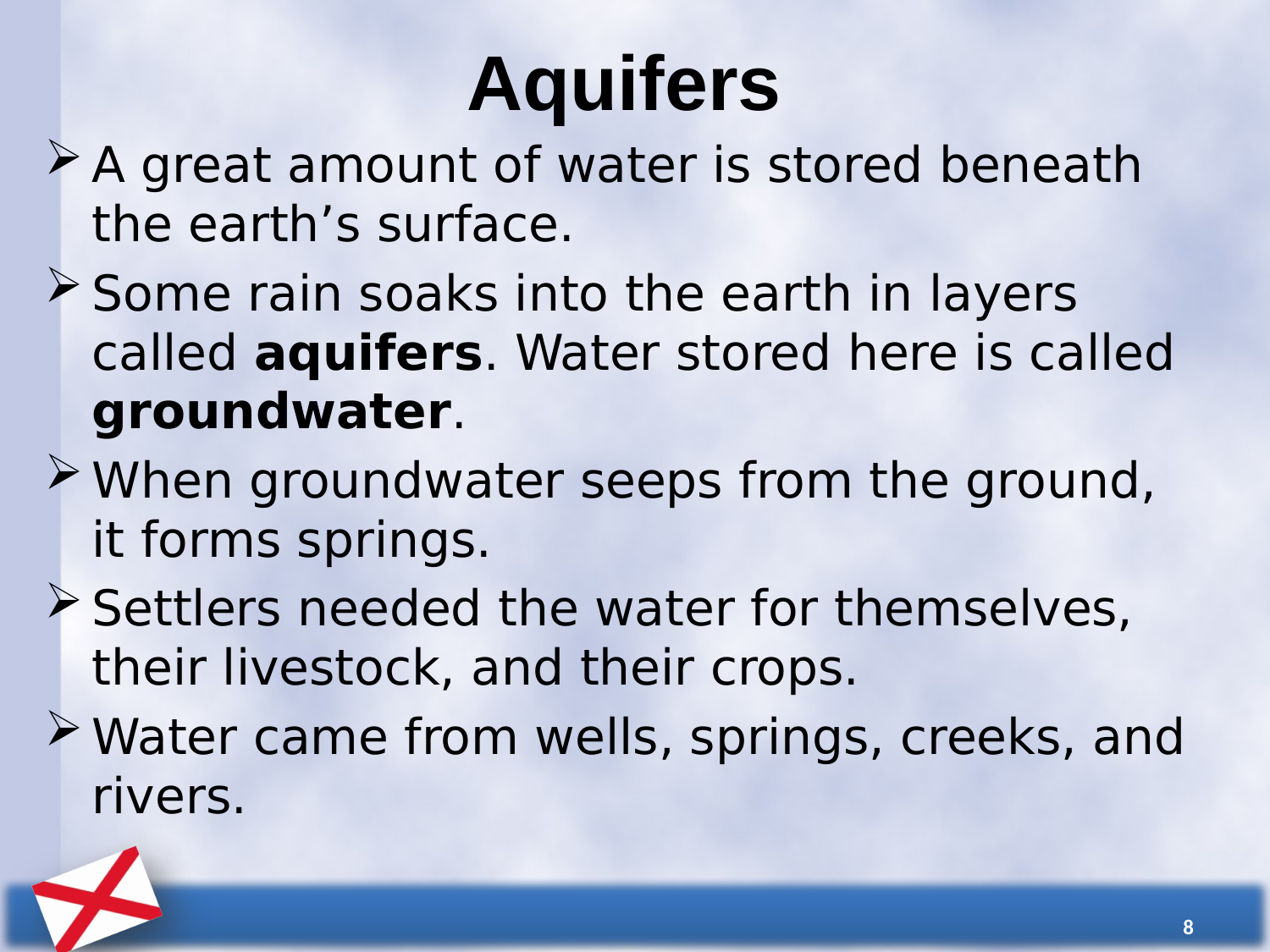

# Aquifers
A great amount of water is stored beneath the earth’s surface.
Some rain soaks into the earth in layers called aquifers. Water stored here is called groundwater.
When groundwater seeps from the ground, it forms springs.
Settlers needed the water for themselves, their livestock, and their crops.
Water came from wells, springs, creeks, and rivers.